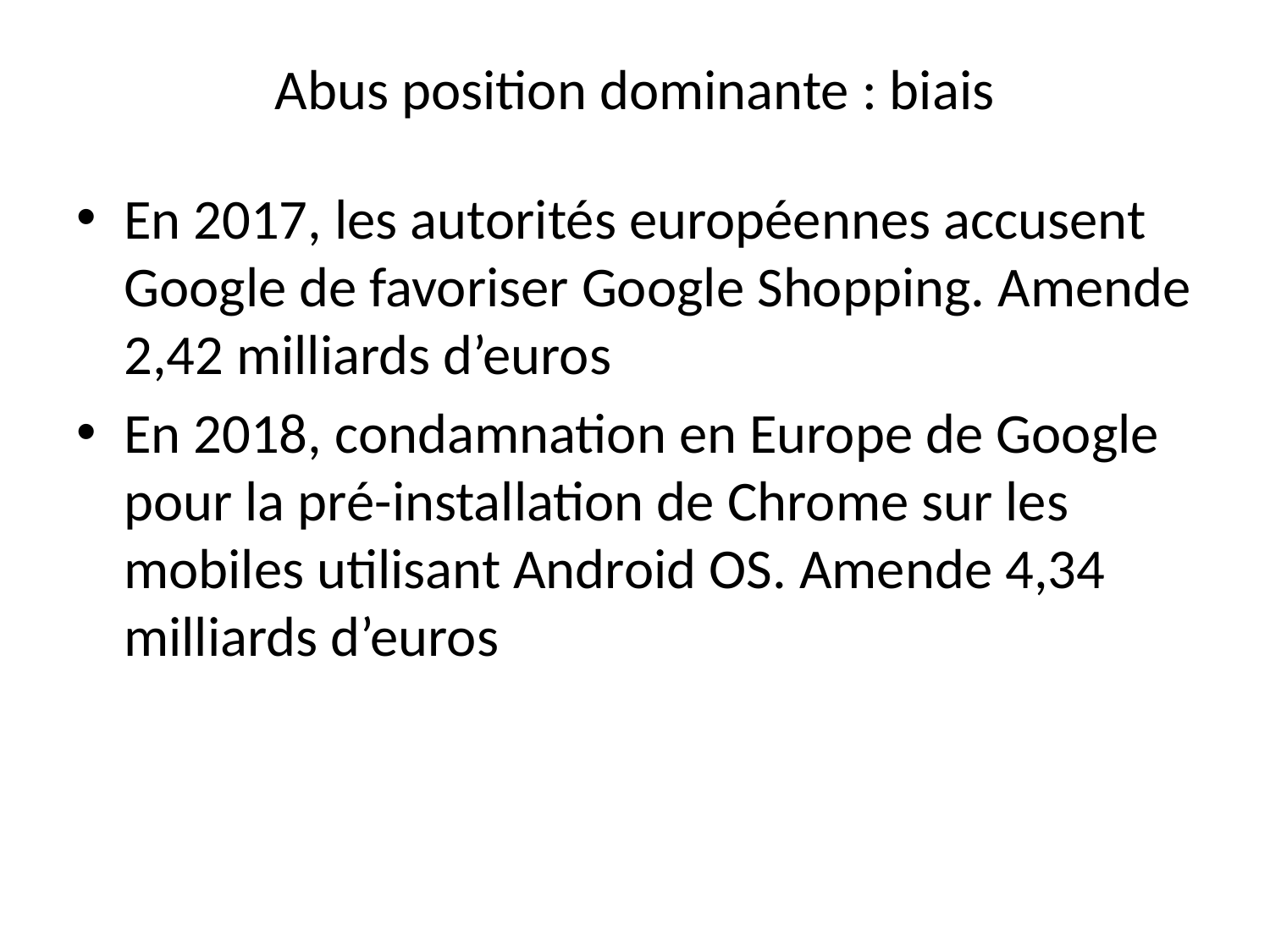

# Abus position dominante : biais
En 2017, les autorités européennes accusent Google de favoriser Google Shopping. Amende 2,42 milliards d’euros
En 2018, condamnation en Europe de Google pour la pré-installation de Chrome sur les mobiles utilisant Android OS. Amende 4,34 milliards d’euros